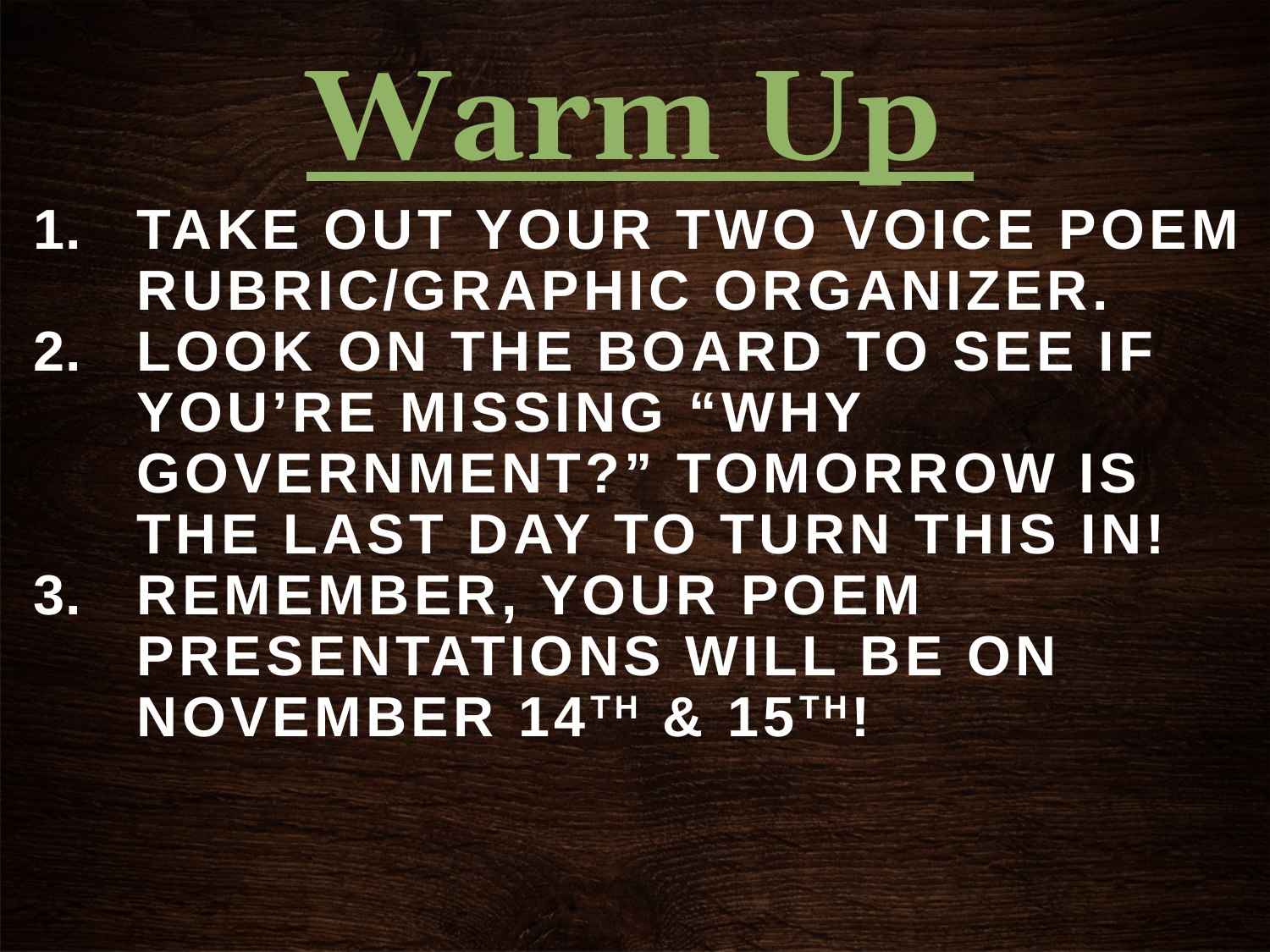

# Warm Up
Take out your Two Voice Poem Rubric/Graphic Organizer.
Look on the board to see if you’re missing “Why Government?” Tomorrow is the last day to turn this in!
Remember, your poem presentations will be on November 14th & 15th!